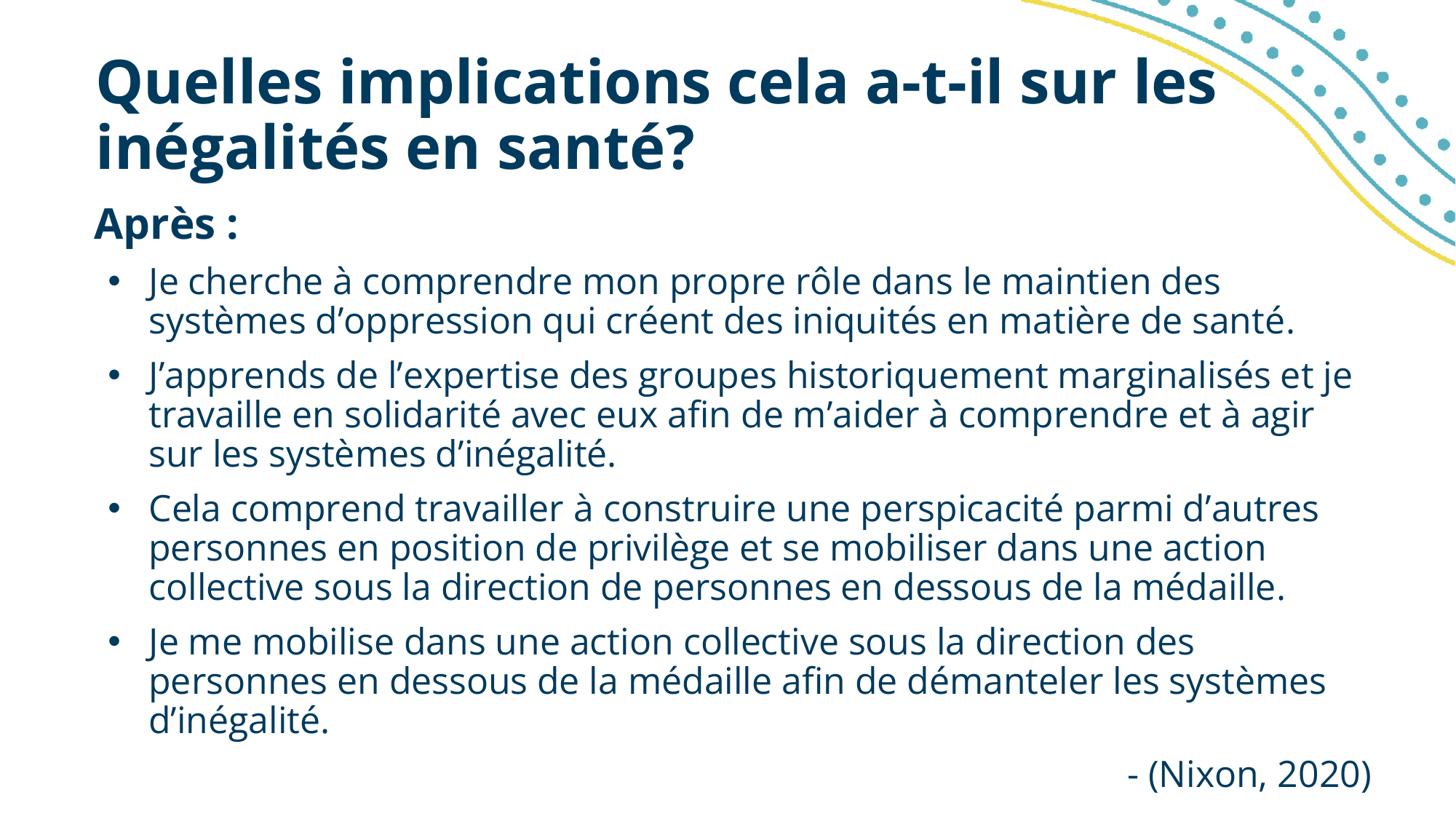

# Quelles implications cela a-t-il sur les inégalités en santé?
Après :
Je cherche à comprendre mon propre rôle dans le maintien des systèmes d’oppression qui créent des iniquités en matière de santé.
J’apprends de l’expertise des groupes historiquement marginalisés et je travaille en solidarité avec eux afin de m’aider à comprendre et à agir sur les systèmes d’inégalité.
Cela comprend travailler à construire une perspicacité parmi d’autres personnes en position de privilège et se mobiliser dans une action collective sous la direction de personnes en dessous de la médaille.
Je me mobilise dans une action collective sous la direction des personnes en dessous de la médaille afin de démanteler les systèmes d’inégalité.
- (Nixon, 2020)